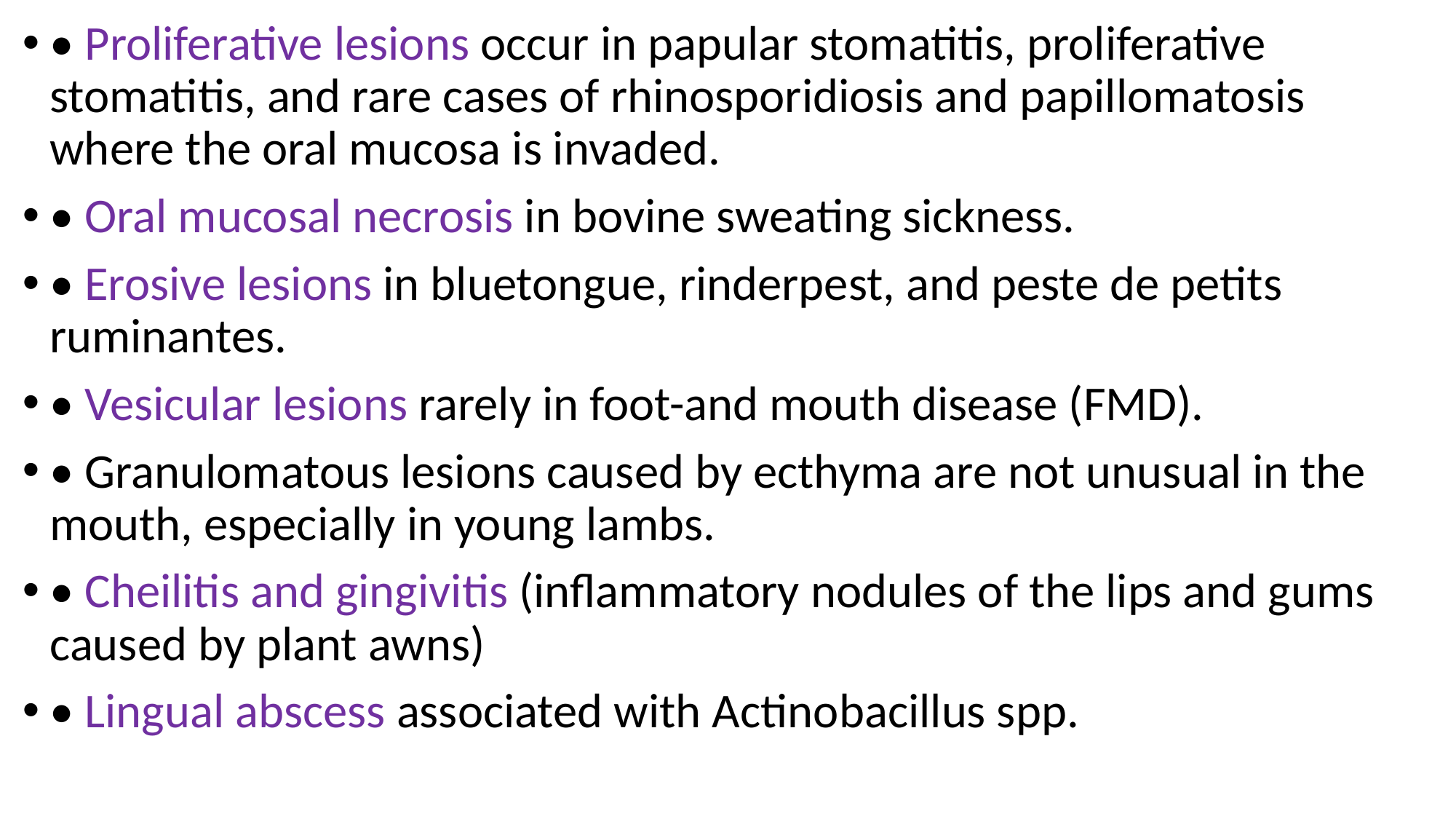

• Proliferative lesions occur in papular stomatitis, proliferative stomatitis, and rare cases of rhinosporidiosis and papillomatosis where the oral mucosa is invaded.
• Oral mucosal necrosis in bovine sweating sickness.
• Erosive lesions in bluetongue, rinderpest, and peste de petits ruminantes.
• Vesicular lesions rarely in foot-and mouth disease (FMD).
• Granulomatous lesions caused by ecthyma are not unusual in the mouth, especially in young lambs.
• Cheilitis and gingivitis (inflammatory nodules of the lips and gums caused by plant awns)
• Lingual abscess associated with Actinobacillus spp.